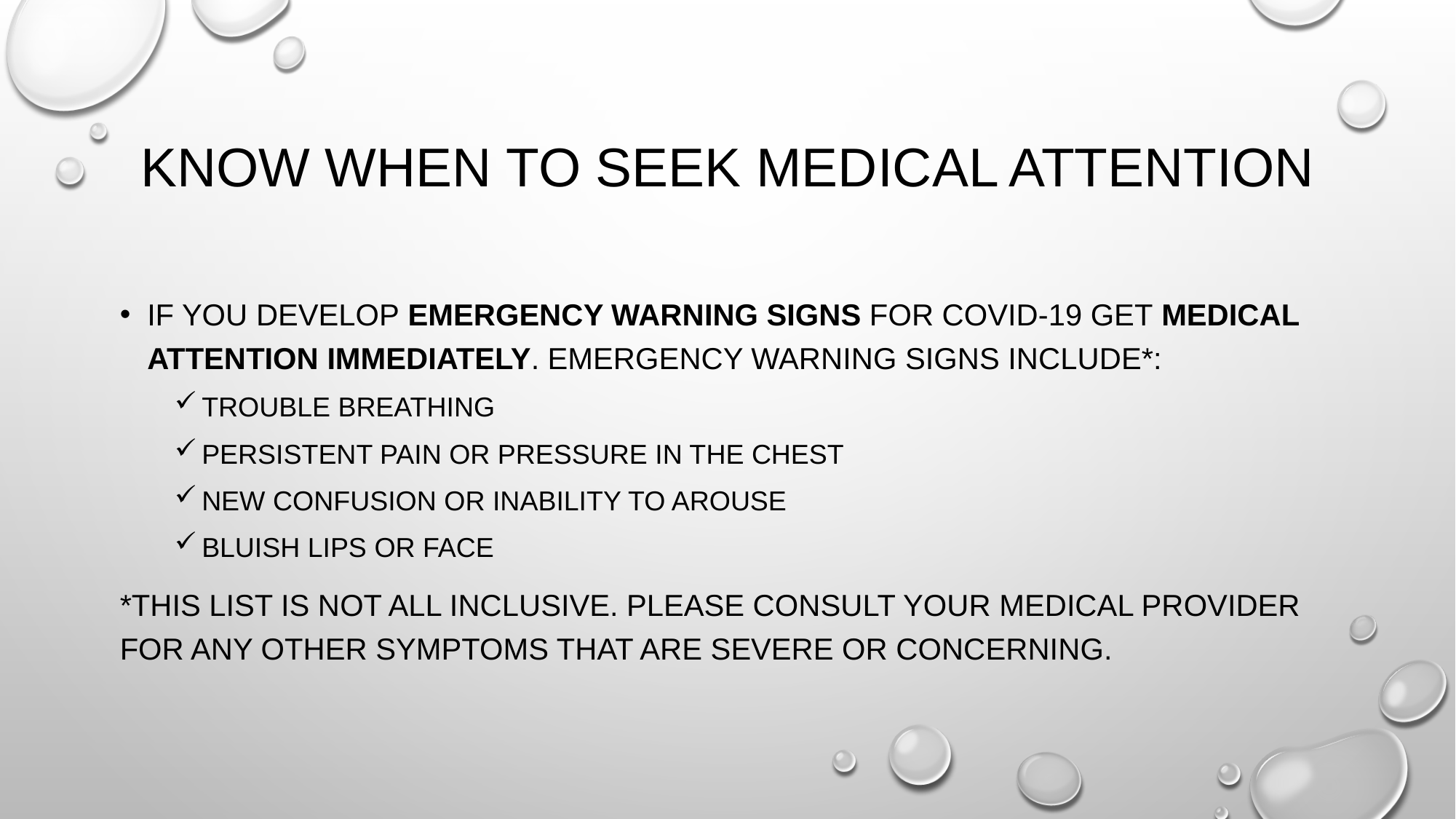

# Know When to Seek Medical Attention
If you develop emergency warning signs for COVID-19 get medical attention immediately. Emergency warning signs include*:
Trouble breathing
Persistent pain or pressure in the chest
New confusion or inability to arouse
Bluish lips or face
*This list is not all inclusive. Please consult your medical provider for any other symptoms that are severe or concerning.